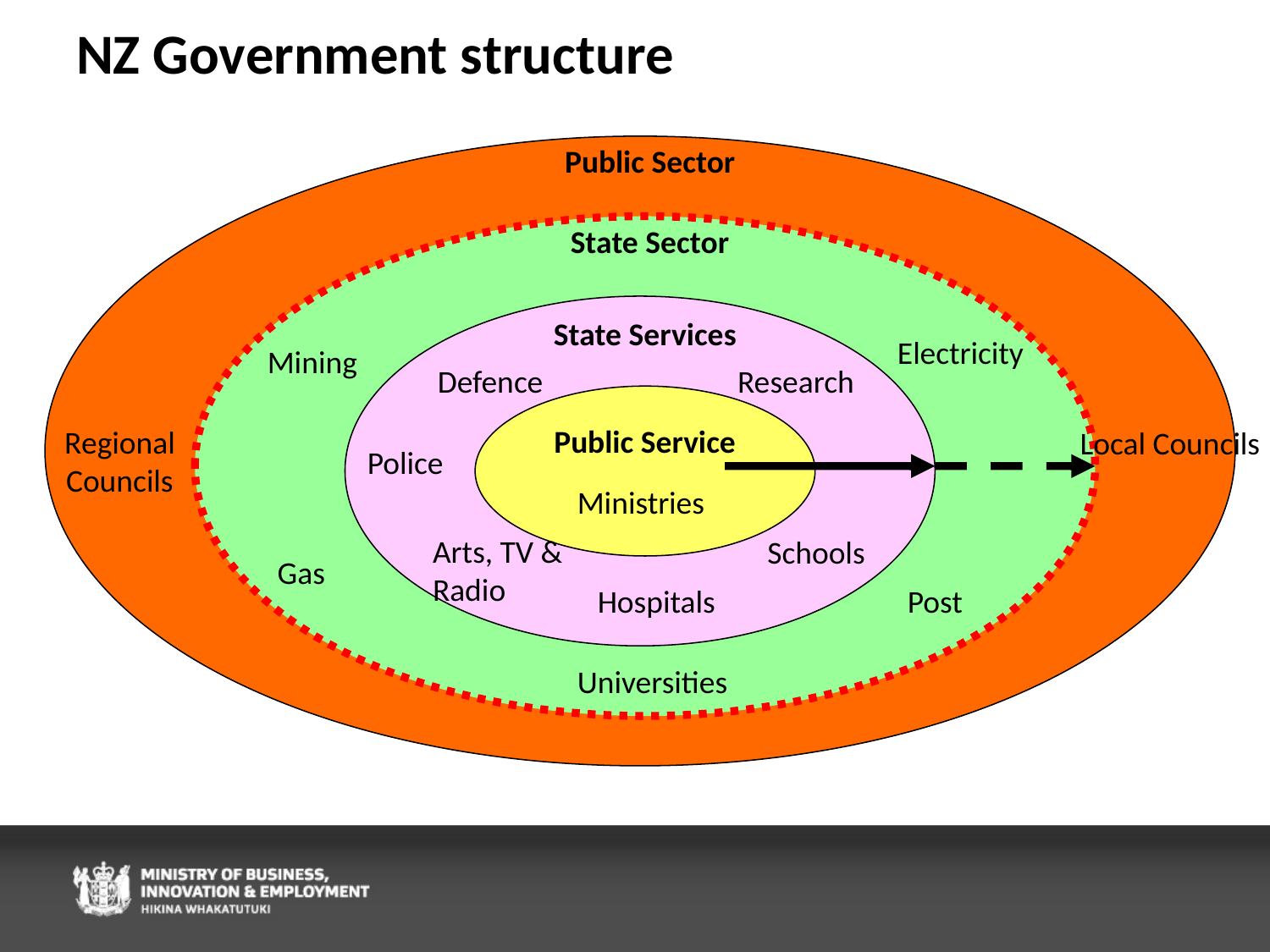

# NZ Government structure
Public Sector

State Sector

State Services
Electricity
Mining
Defence
Research

Public Service
Regional Councils
Local Councils
Police

Ministries
Arts, TV &    Radio
Schools
Gas
Hospitals
Post
Universities